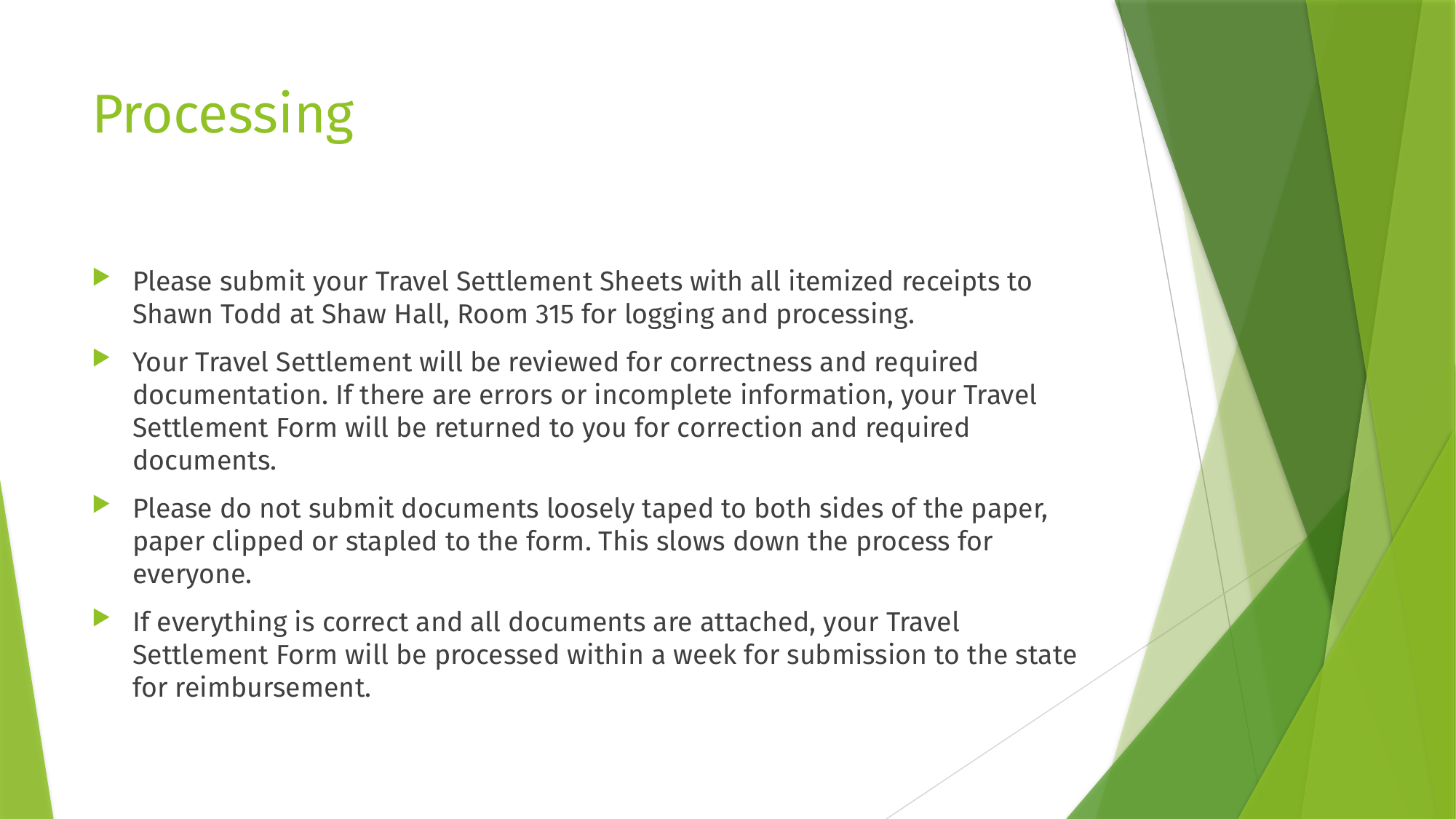

# Processing
Please submit your Travel Settlement Sheets with all itemized receipts to Shawn Todd at Shaw Hall, Room 315 for logging and processing.
Your Travel Settlement will be reviewed for correctness and required documentation. If there are errors or incomplete information, your Travel Settlement Form will be returned to you for correction and required documents.
Please do not submit documents loosely taped to both sides of the paper, paper clipped or stapled to the form. This slows down the process for everyone.
If everything is correct and all documents are attached, your Travel Settlement Form will be processed within a week for submission to the state for reimbursement.